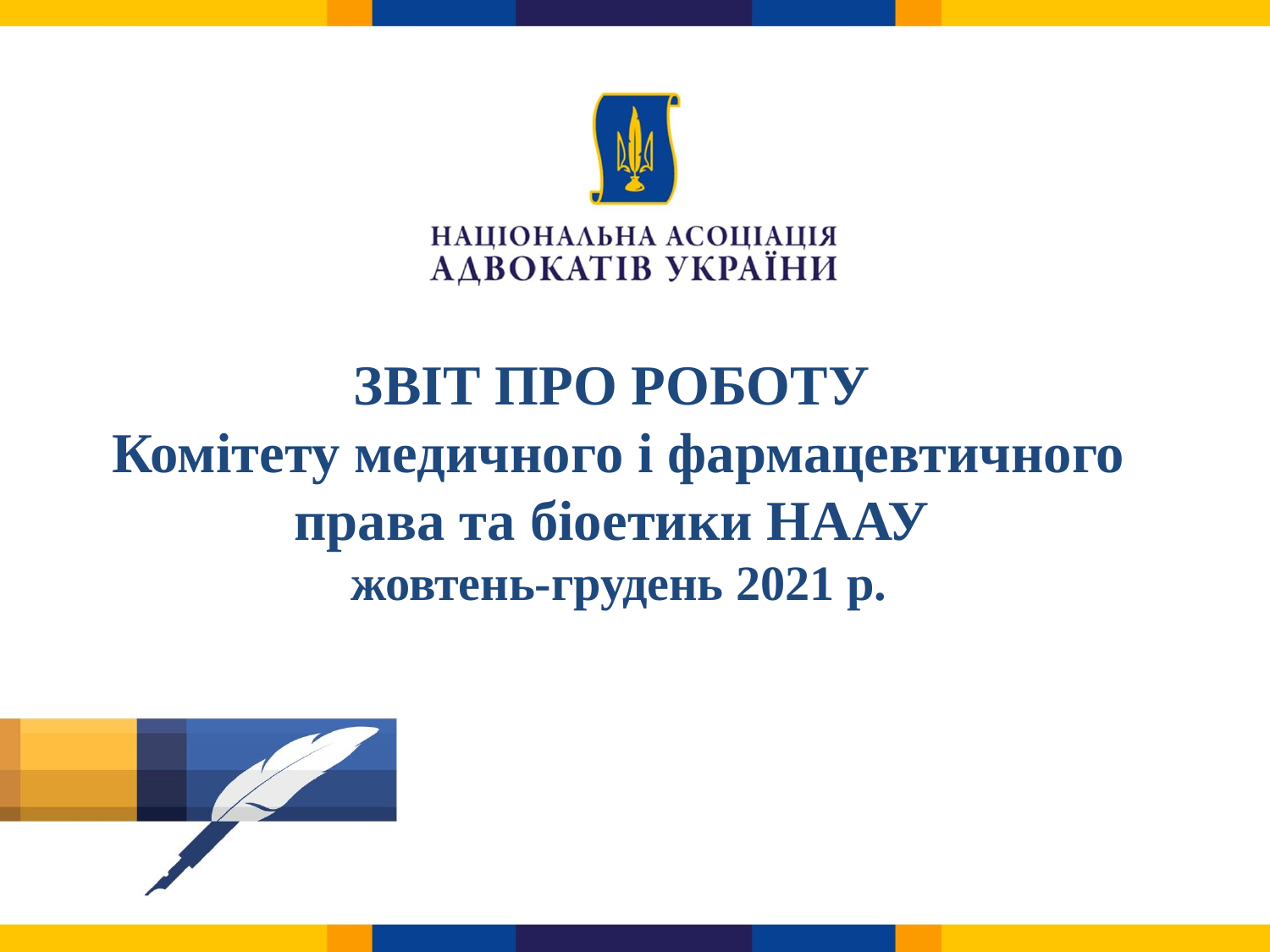

# Звіт про роботу Комітету медичного і фармацевтичного права та біоетики НААУ жовтень-грудень 2021 р.